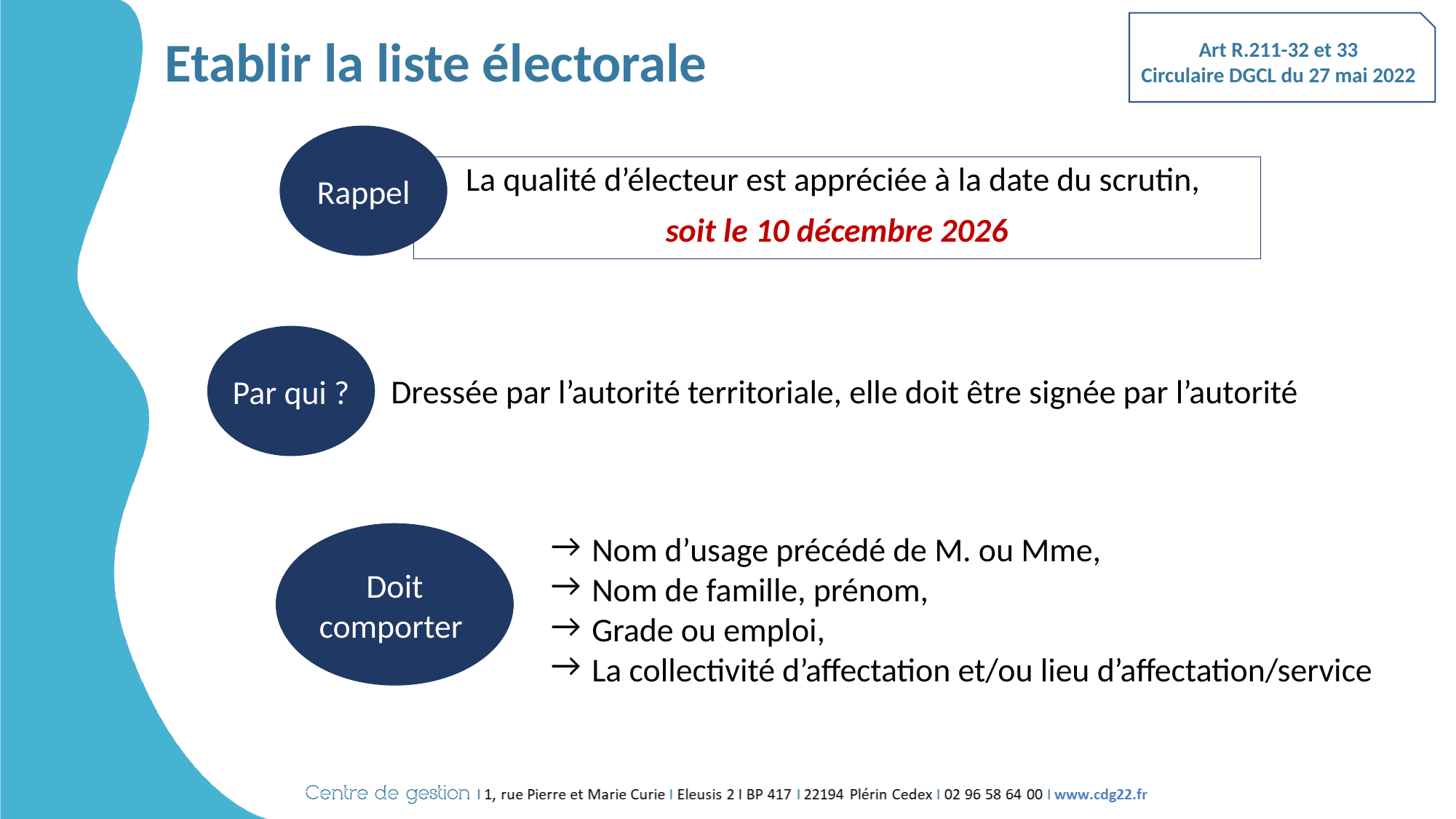

Art R.211-32 et 33
Circulaire DGCL du 27 mai 2022
# Etablir la liste électorale
Rappel
La qualité d’électeur est appréciée à la date du scrutin,
soit le 10 décembre 2026

Par qui ?
Dressée par l’autorité territoriale, elle doit être signée par l’autorité
Doit comporter
Nom d’usage précédé de M. ou Mme,
Nom de famille, prénom,
Grade ou emploi,
La collectivité d’affectation et/ou lieu d’affectation/service